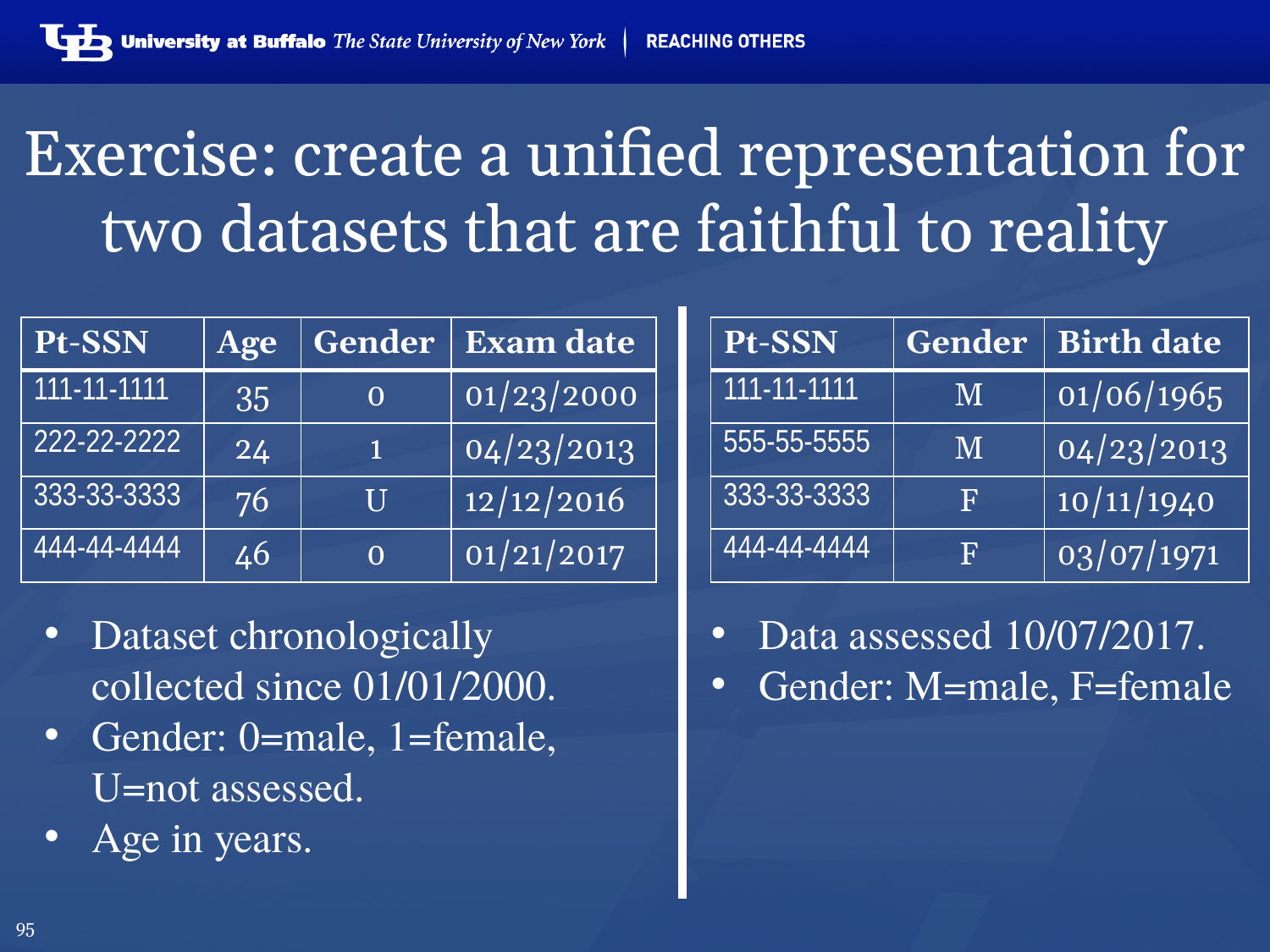

# Exercise: create a unified representation for two datasets that are faithful to reality
| Pt-SSN | Age | Gender | Exam date |
| --- | --- | --- | --- |
| 111-11-1111 | 35 | 0 | 01/23/2000 |
| 222-22-2222 | 24 | 1 | 04/23/2013 |
| 333-33-3333 | 76 | U | 12/12/2016 |
| 444-44-4444 | 46 | 0 | 01/21/2017 |
| Pt-SSN | Gender | Birth date |
| --- | --- | --- |
| 111-11-1111 | M | 01/06/1965 |
| 555-55-5555 | M | 04/23/2013 |
| 333-33-3333 | F | 10/11/1940 |
| 444-44-4444 | F | 03/07/1971 |
Dataset chronologically collected since 01/01/2000.
Gender: 0=male, 1=female, U=not assessed.
Age in years.
Data assessed 10/07/2017.
Gender: M=male, F=female